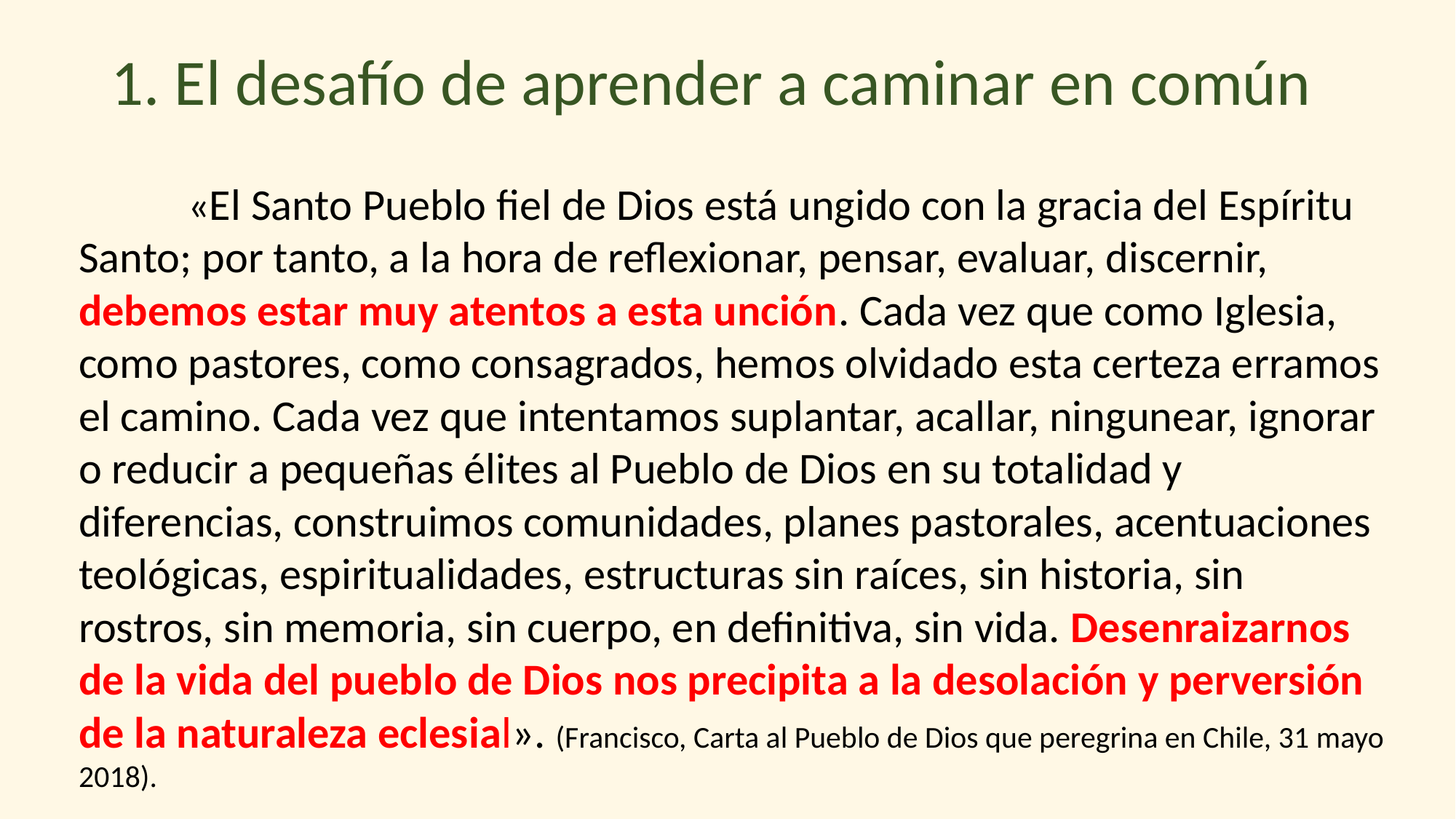

# 1. El desafío de aprender a caminar en común
	«El Santo Pueblo fiel de Dios está ungido con la gracia del Espíritu Santo; por tanto, a la hora de reflexionar, pensar, evaluar, discernir, debemos estar muy atentos a esta unción. Cada vez que como Iglesia, como pastores, como consagrados, hemos olvidado esta certeza erramos el camino. Cada vez que intentamos suplantar, acallar, ningunear, ignorar o reducir a pequeñas élites al Pueblo de Dios en su totalidad y diferencias, construimos comunidades, planes pastorales, acentuaciones teológicas, espiritualidades, estructuras sin raíces, sin historia, sin rostros, sin memoria, sin cuerpo, en definitiva, sin vida. Desenraizarnos de la vida del pueblo de Dios nos precipita a la desolación y perversión de la naturaleza eclesial». (Francisco, Carta al Pueblo de Dios que peregrina en Chile, 31 mayo 2018).